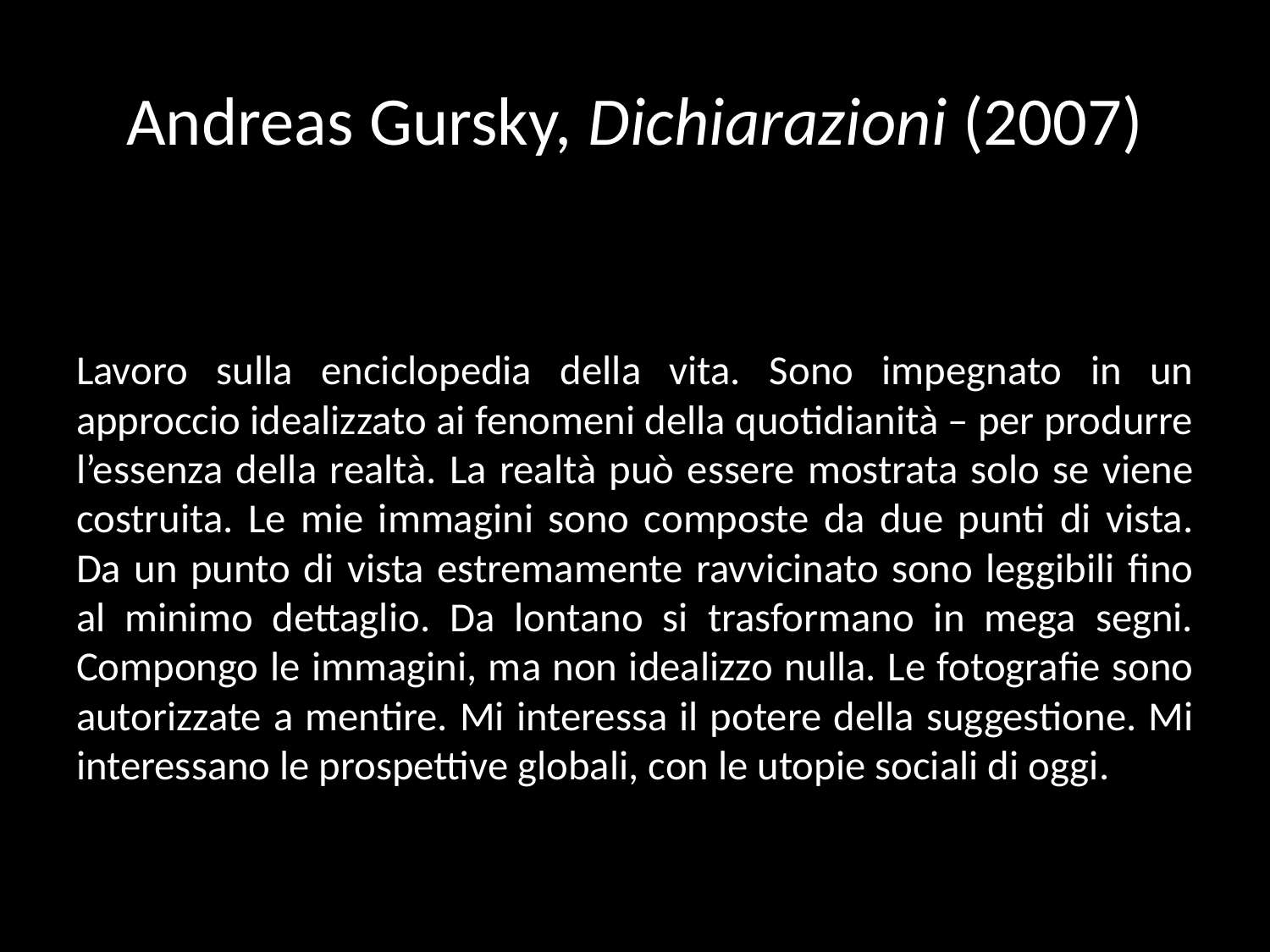

# Andreas Gursky, Dichiarazioni (2007)

Lavoro sulla enciclopedia della vita. Sono impegnato in un approccio idealizzato ai fenomeni della quotidianità – per produrre l’essenza della realtà. La realtà può essere mostrata solo se viene costruita. Le mie immagini sono composte da due punti di vista. Da un punto di vista estremamente ravvicinato sono leggibili fino al minimo dettaglio. Da lontano si trasformano in mega segni. Compongo le immagini, ma non idealizzo nulla. Le fotografie sono autorizzate a mentire. Mi interessa il potere della suggestione. Mi interessano le prospettive globali, con le utopie sociali di oggi.